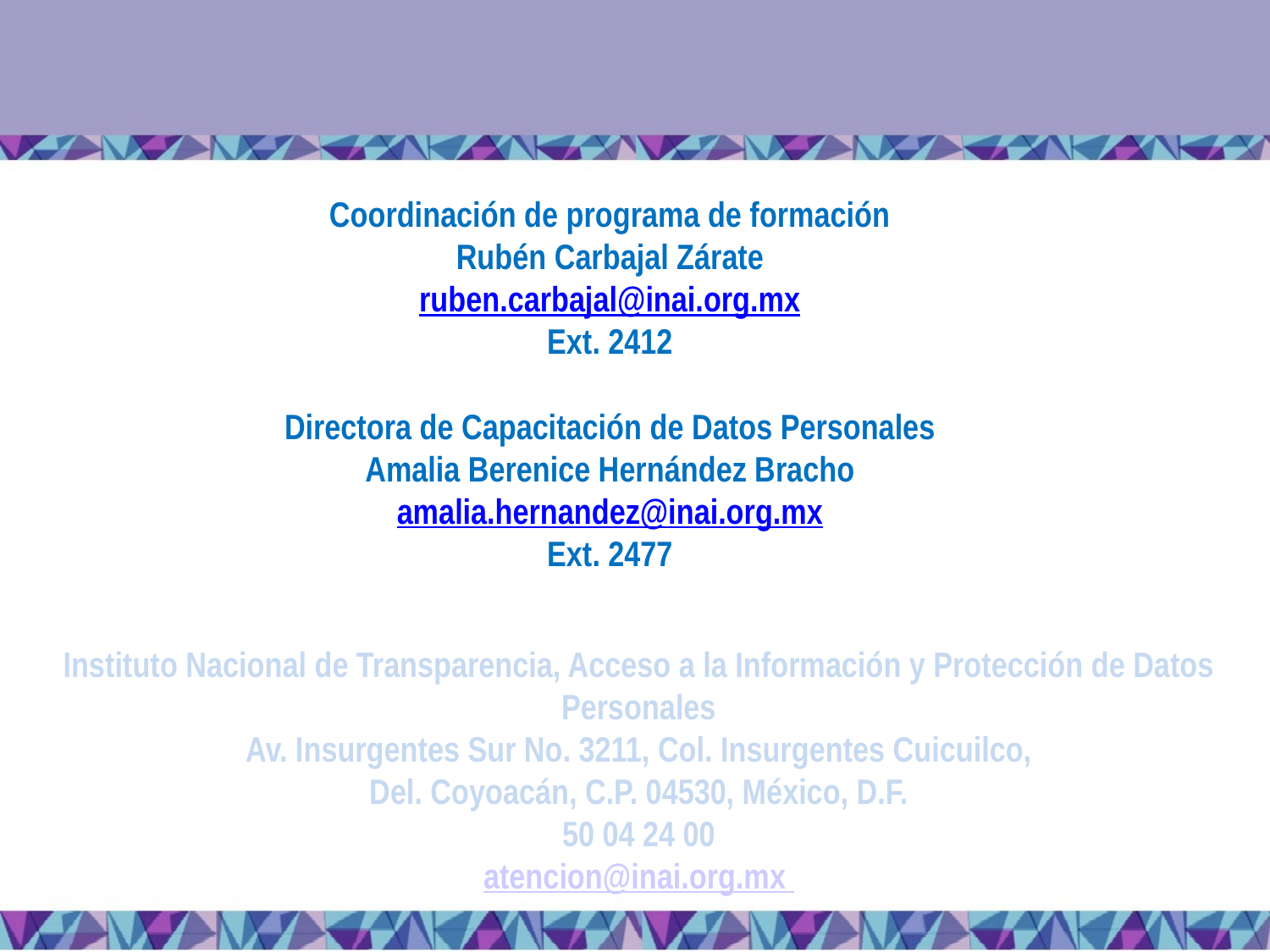

Coordinación de programa de formación
Rubén Carbajal Zárate
ruben.carbajal@inai.org.mx
Ext. 2412

Directora de Capacitación de Datos Personales
Amalia Berenice Hernández Bracho
amalia.hernandez@inai.org.mx
Ext. 2477
Instituto Nacional de Transparencia, Acceso a la Información y Protección de Datos Personales
Av. Insurgentes Sur No. 3211, Col. Insurgentes Cuicuilco,
Del. Coyoacán, C.P. 04530, México, D.F.
50 04 24 00
atencion@inai.org.mx